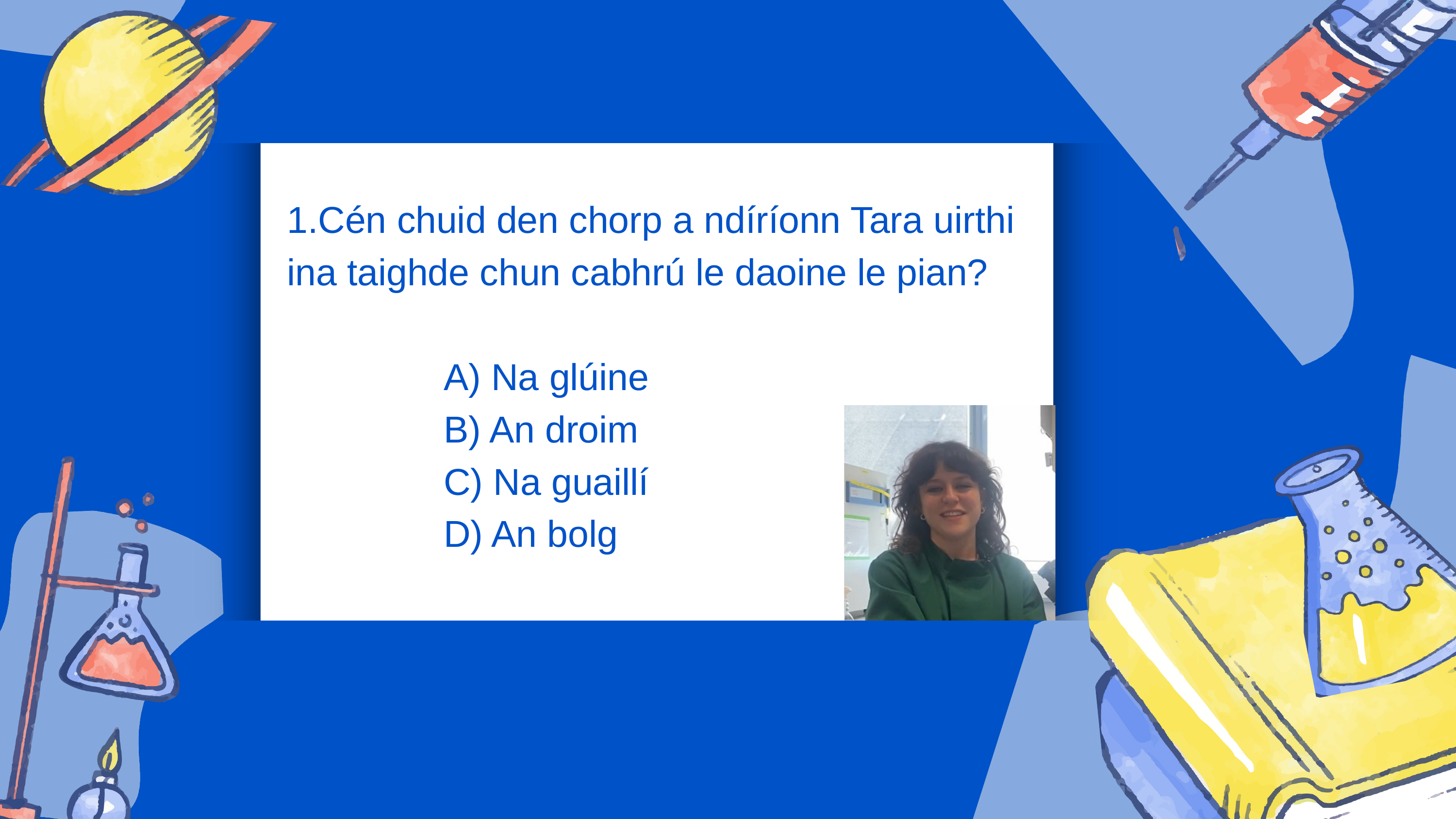

1.Cén chuid den chorp a ndíríonn Tara uirthi ina taighde chun cabhrú le daoine le pian?

               A) Na glúine
               B) An droim
               C) Na guaillí
               D) An bolg